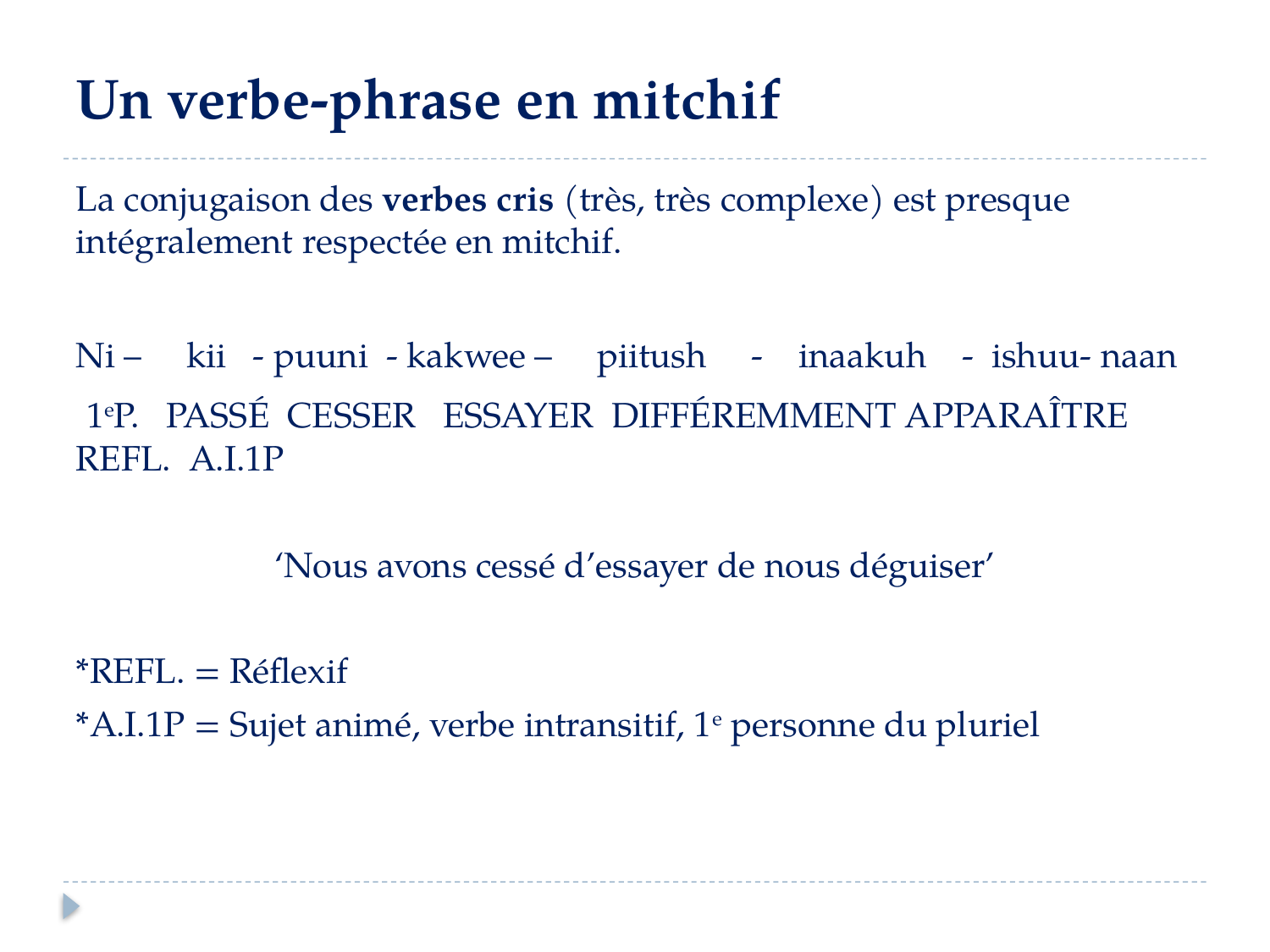

# Un verbe-phrase en mitchif
La conjugaison des verbes cris (très, très complexe) est presque intégralement respectée en mitchif.

Ni –     kii   - puuni  - kakwee –     piitush     -    inaakuh    -  ishuu- naan
 1ep.   Passé  cesser   essayer  différemment apparaître    refl.  A.I.1P

‘Nous avons cessé d’essayer de nous déguiser’

*Refl. = Réflexif
*A.I.1P = Sujet animé, verbe intransitif, 1e personne du pluriel